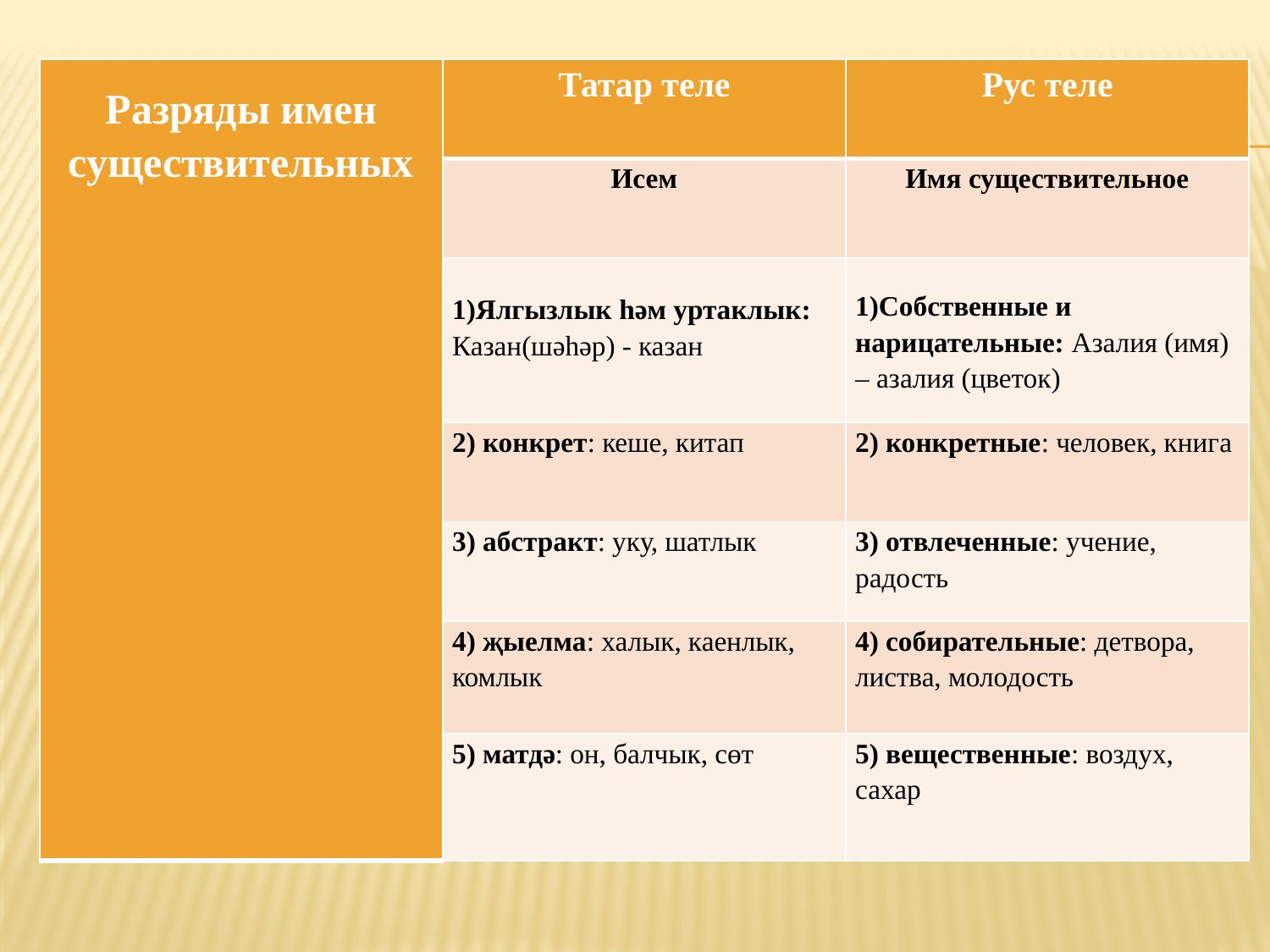

| Разряды имен существительных | Татар теле | Рус теле |
| --- | --- | --- |
|  | Исем | Имя существительное |
|  | 1)Ялгызлык һәм уртаклык: Казан(шәһәр) - казан | 1)Собственные и нарицательные: Азалия (имя) – азалия (цветок) |
|  | 2) конкрет: кеше, китап | 2) конкретные: человек, книга |
|  | 3) абстракт: уку, шатлык | 3) отвлеченные: учение, радость |
|  | 4) җыелма: халык, каенлык, комлык | 4) собирательные: детвора, листва, молодость |
|  | 5) матдә: он, балчык, сөт | 5) вещественные: воздух, сахар |